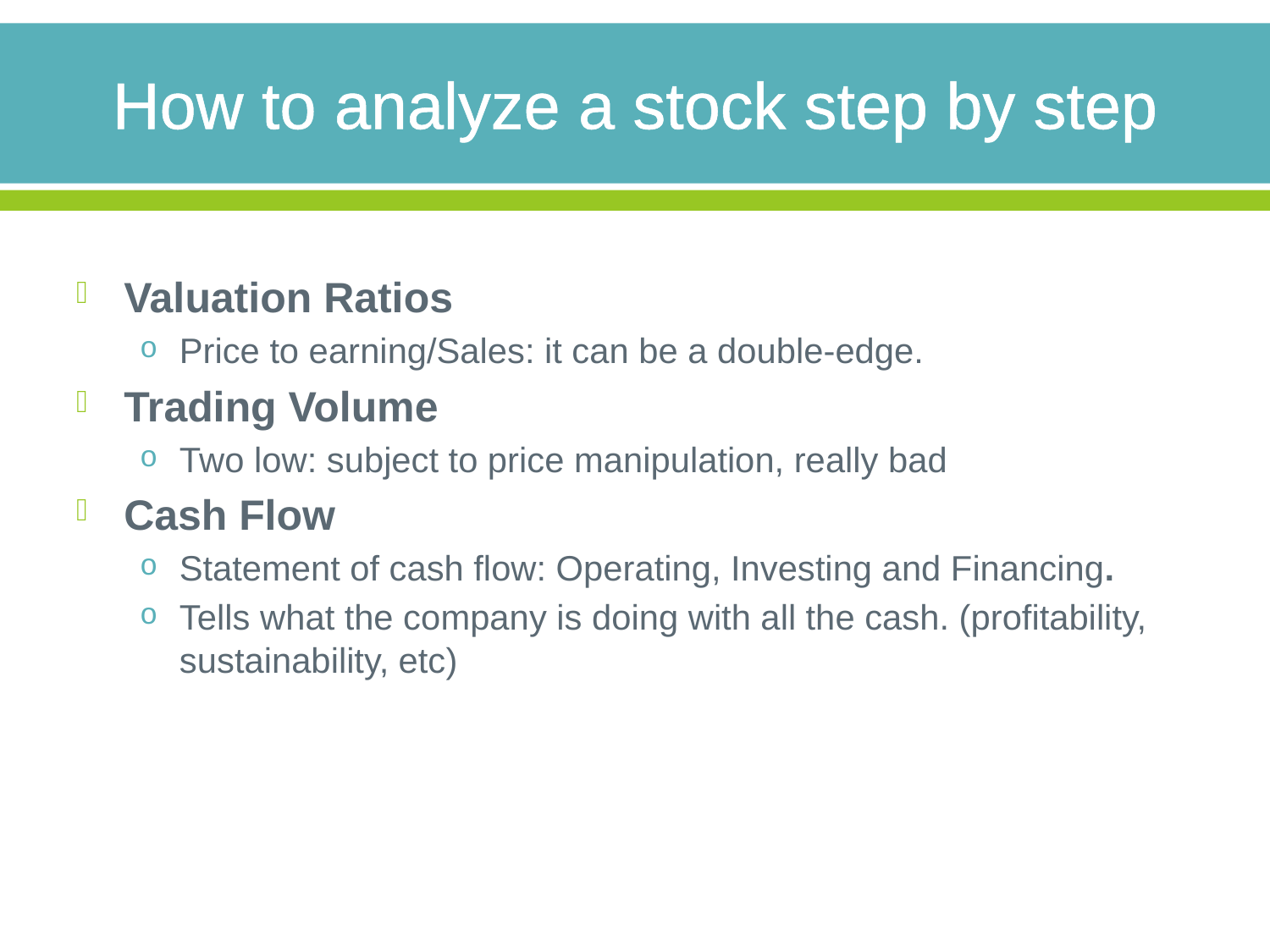

# How to analyze a stock step by step
Valuation Ratios
Price to earning/Sales: it can be a double-edge.
Trading Volume
Two low: subject to price manipulation, really bad
Cash Flow
Statement of cash flow: Operating, Investing and Financing.
Tells what the company is doing with all the cash. (profitability, sustainability, etc)